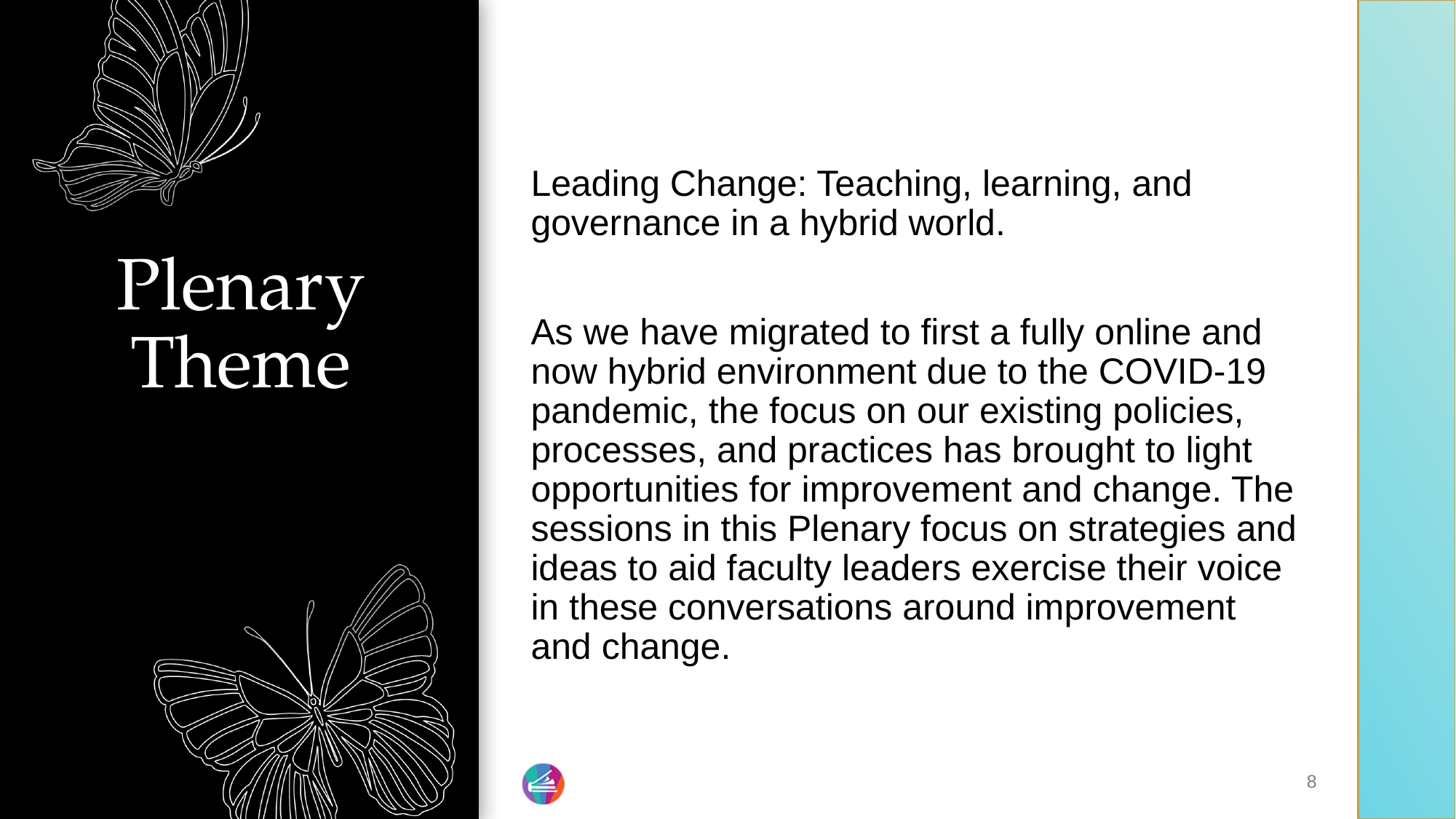

Leading Change: Teaching, learning, and governance in a hybrid world.

As we have migrated to first a fully online and now hybrid environment due to the COVID-19 pandemic, the focus on our existing policies, processes, and practices has brought to light opportunities for improvement and change. The sessions in this Plenary focus on strategies and ideas to aid faculty leaders exercise their voice in these conversations around improvement and change.
# Plenary Theme
8